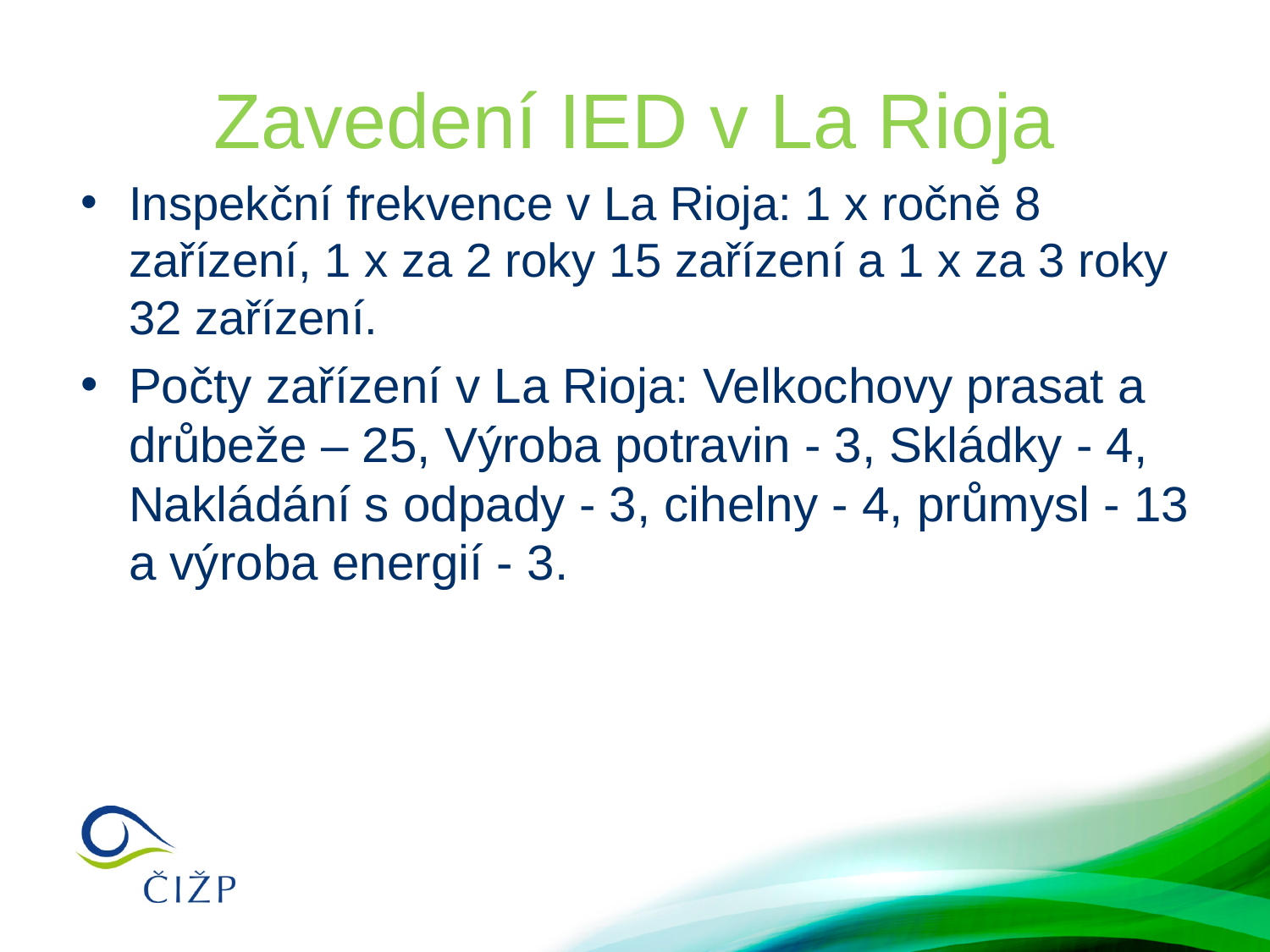

# Zavedení IED v La Rioja
Inspekční frekvence v La Rioja: 1 x ročně 8 zařízení, 1 x za 2 roky 15 zařízení a 1 x za 3 roky 32 zařízení.
Počty zařízení v La Rioja: Velkochovy prasat a drůbeže – 25, Výroba potravin - 3, Skládky - 4, Nakládání s odpady - 3, cihelny - 4, průmysl - 13 a výroba energií - 3.